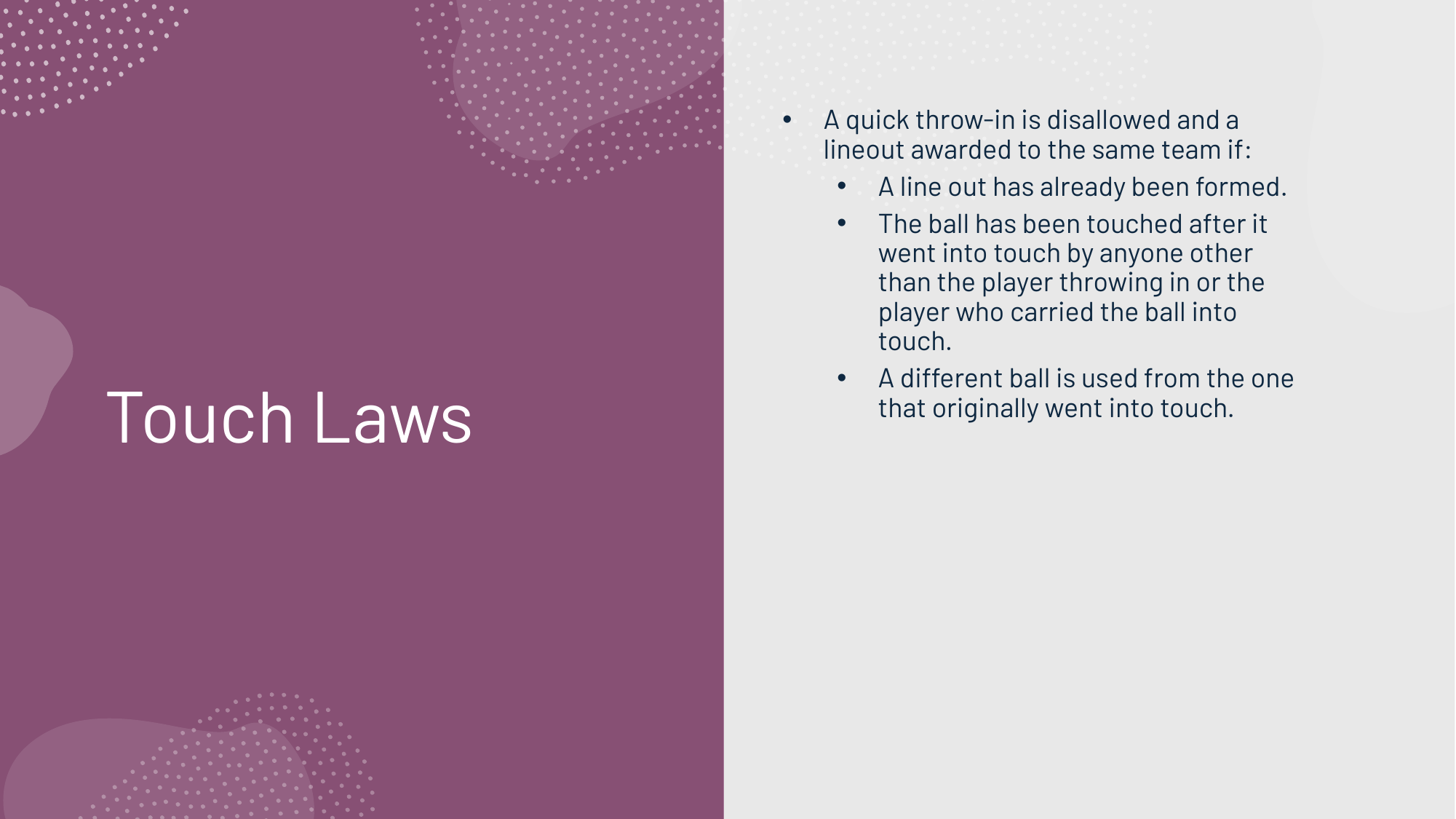

A quick throw-in is disallowed and a lineout awarded to the same team if:
A line out has already been formed.
The ball has been touched after it went into touch by anyone other than the player throwing in or the player who carried the ball into touch.
A different ball is used from the one that originally went into touch.

# Touch Laws